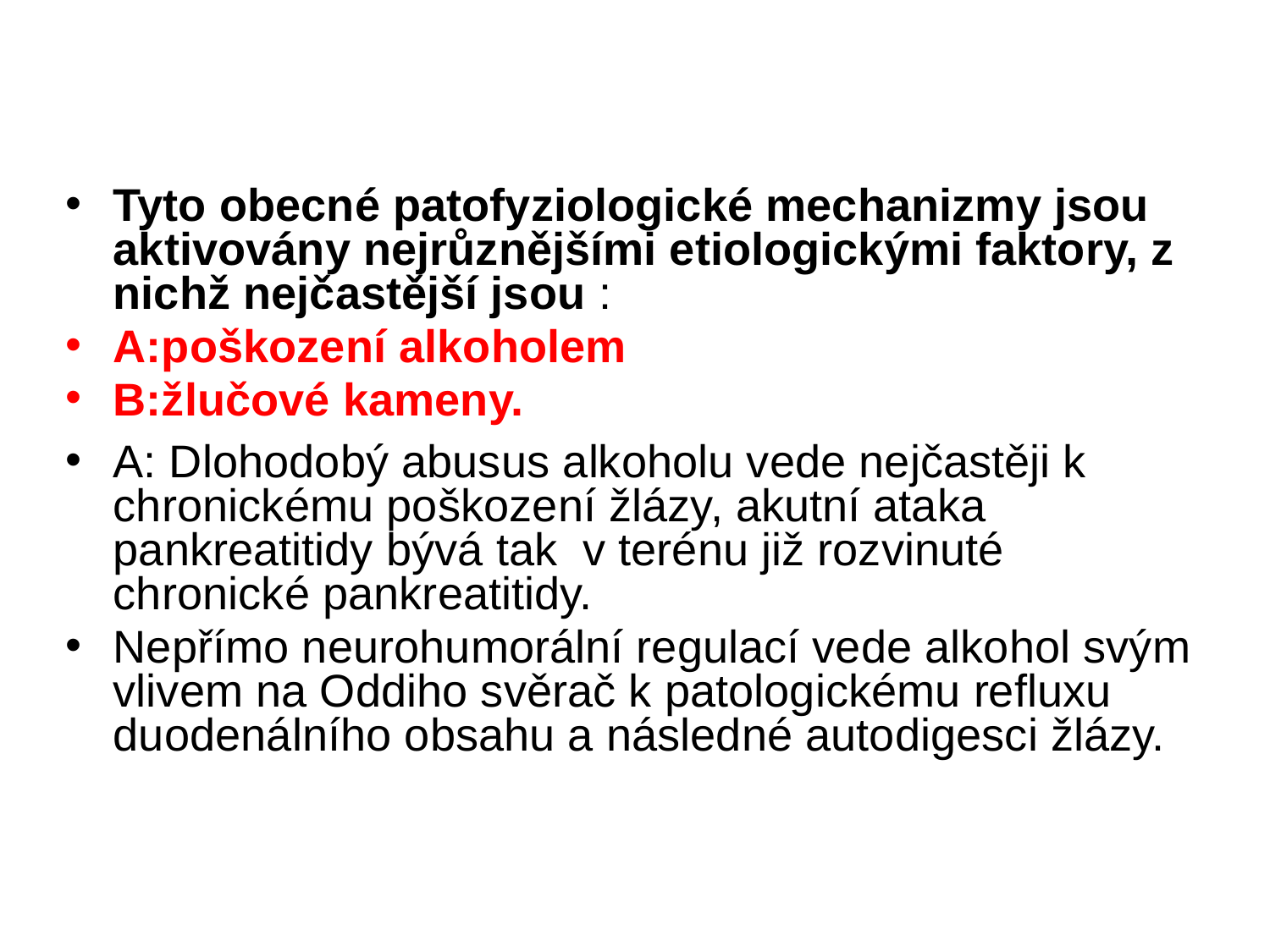

Tyto obecné patofyziologické mechanizmy jsou aktivovány nejrůznějšími etiologickými faktory, z nichž nejčastější jsou :
A:poškození alkoholem
B:žlučové kameny.
A: Dlohodobý abusus alkoholu vede nejčastěji k chronickému poškození žlázy, akutní ataka pankreatitidy bývá tak  v terénu již rozvinuté chronické pankreatitidy.
Nepřímo neurohumorální regulací vede alkohol svým vlivem na Oddiho svěrač k patologickému refluxu duodenálního obsahu a následné autodigesci žlázy.